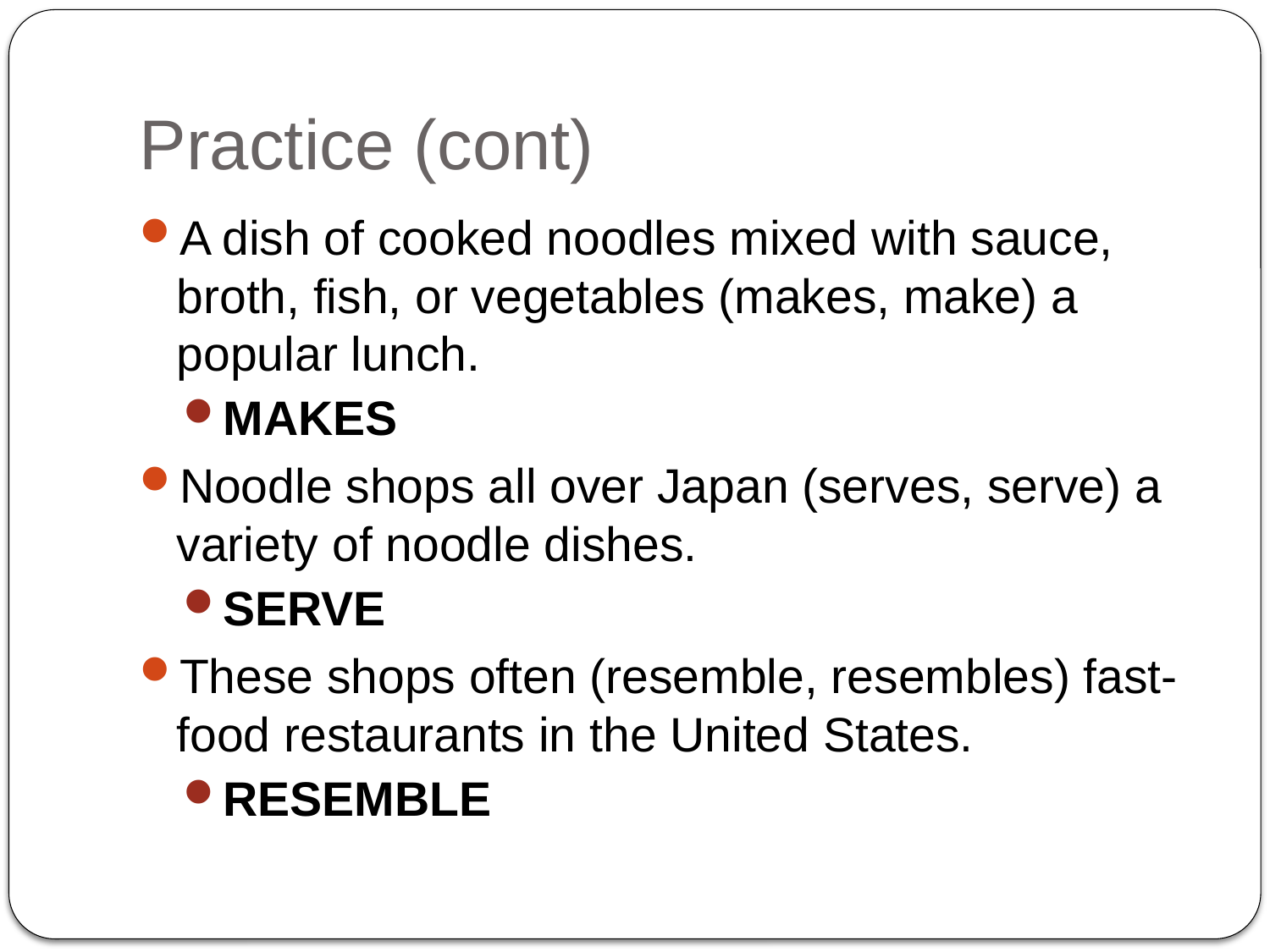

# Practice (cont)
A dish of cooked noodles mixed with sauce, broth, fish, or vegetables (makes, make) a popular lunch.
MAKES
Noodle shops all over Japan (serves, serve) a variety of noodle dishes.
SERVE
These shops often (resemble, resembles) fast-food restaurants in the United States.
RESEMBLE